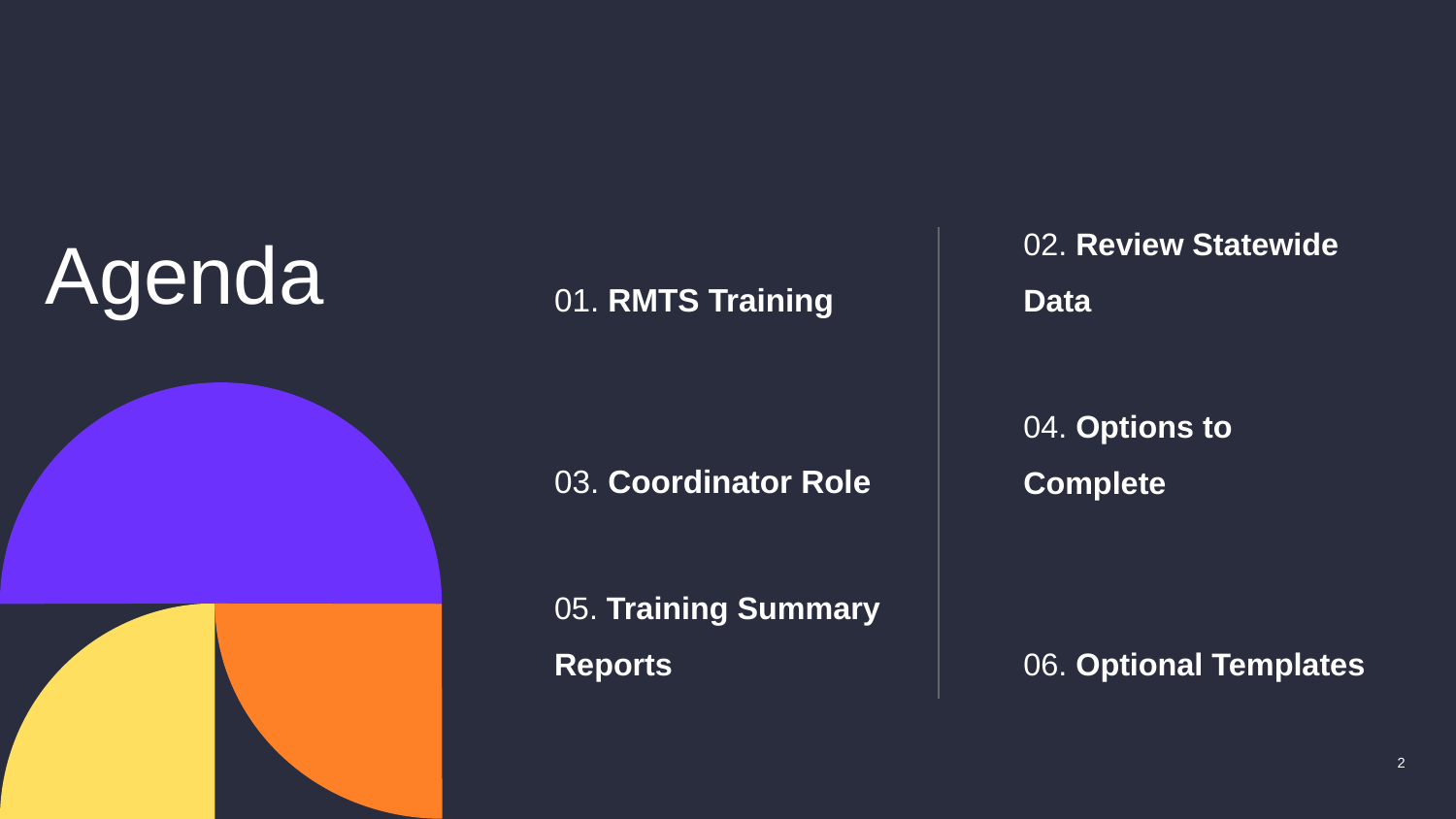

# Agenda
01. RMTS Training
02. Review Statewide Data
03. Coordinator Role
04. Options to Complete
05. Training Summary Reports
06. Optional Templates